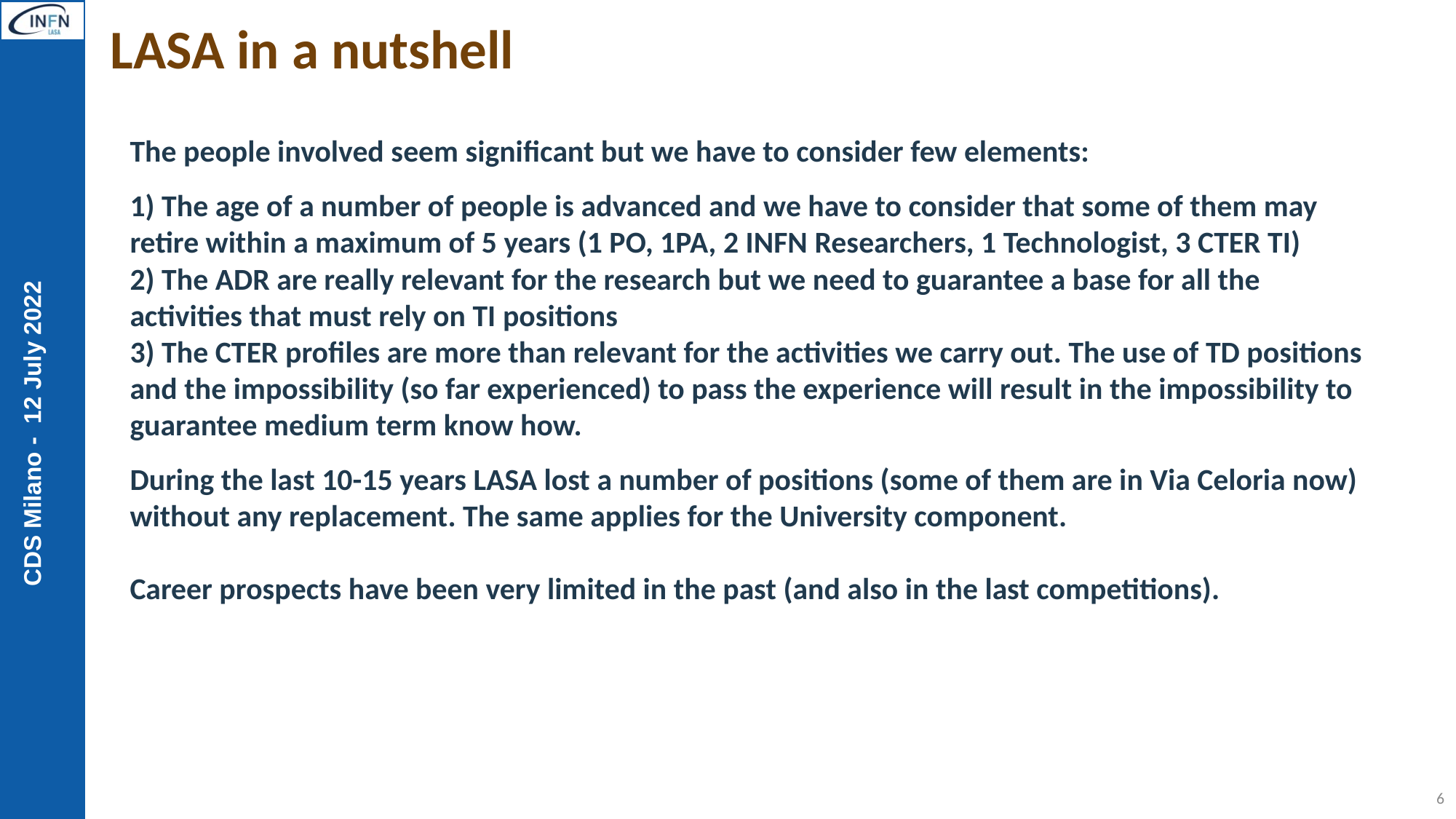

LASA in a nutshell
The people involved seem significant but we have to consider few elements:
1) The age of a number of people is advanced and we have to consider that some of them may retire within a maximum of 5 years (1 PO, 1PA, 2 INFN Researchers, 1 Technologist, 3 CTER TI)
2) The ADR are really relevant for the research but we need to guarantee a base for all the activities that must rely on TI positions
3) The CTER profiles are more than relevant for the activities we carry out. The use of TD positions and the impossibility (so far experienced) to pass the experience will result in the impossibility to guarantee medium term know how.
During the last 10-15 years LASA lost a number of positions (some of them are in Via Celoria now) without any replacement. The same applies for the University component.
Career prospects have been very limited in the past (and also in the last competitions).

6